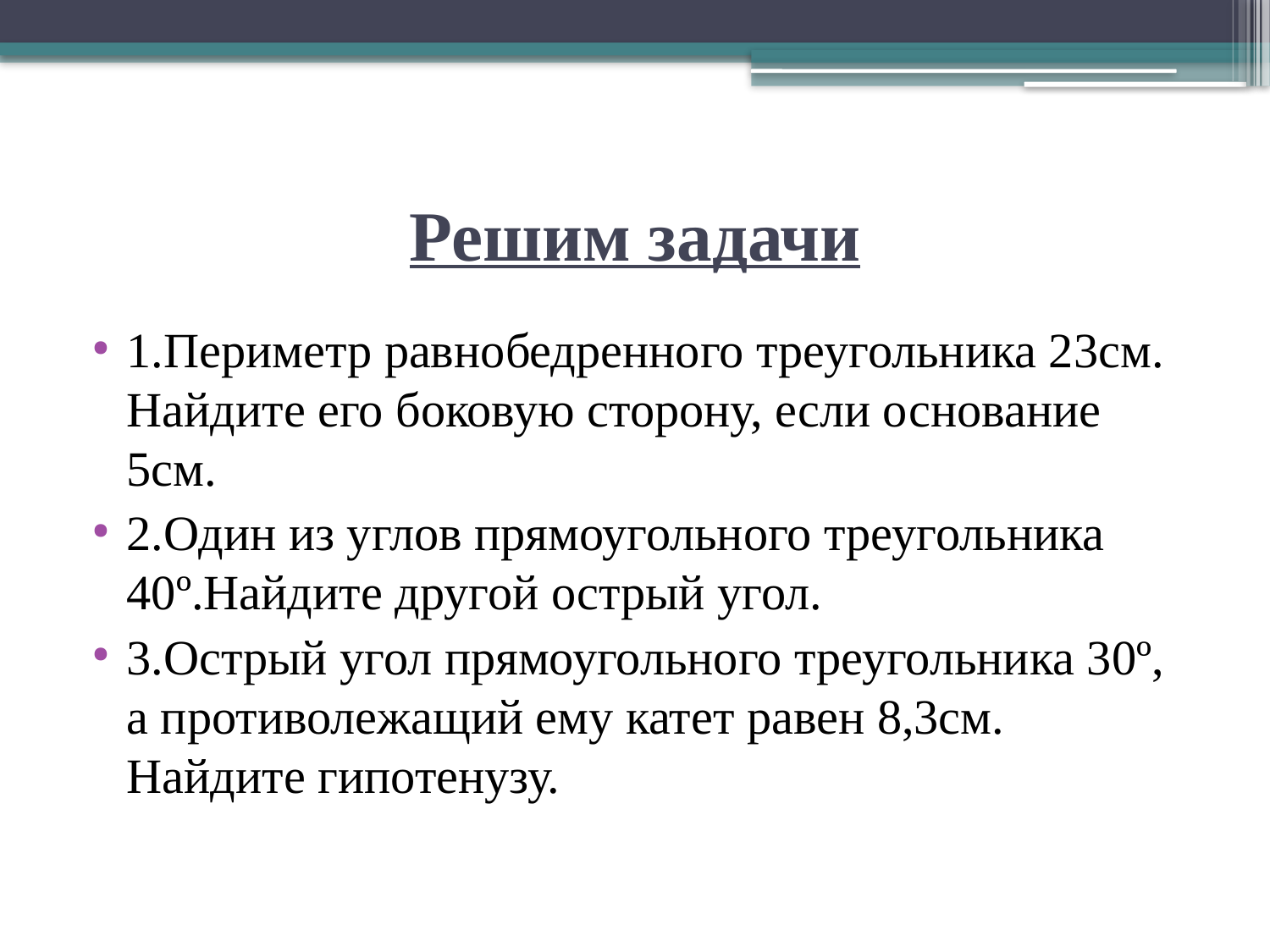

# Решим задачи
1.Периметр равнобедренного треугольника 23см. Найдите его боковую сторону, если основание 5см.
2.Один из углов прямоугольного треугольника 40º.Найдите другой острый угол.
3.Острый угол прямоугольного треугольника 30º, а противолежащий ему катет равен 8,3см. Найдите гипотенузу.